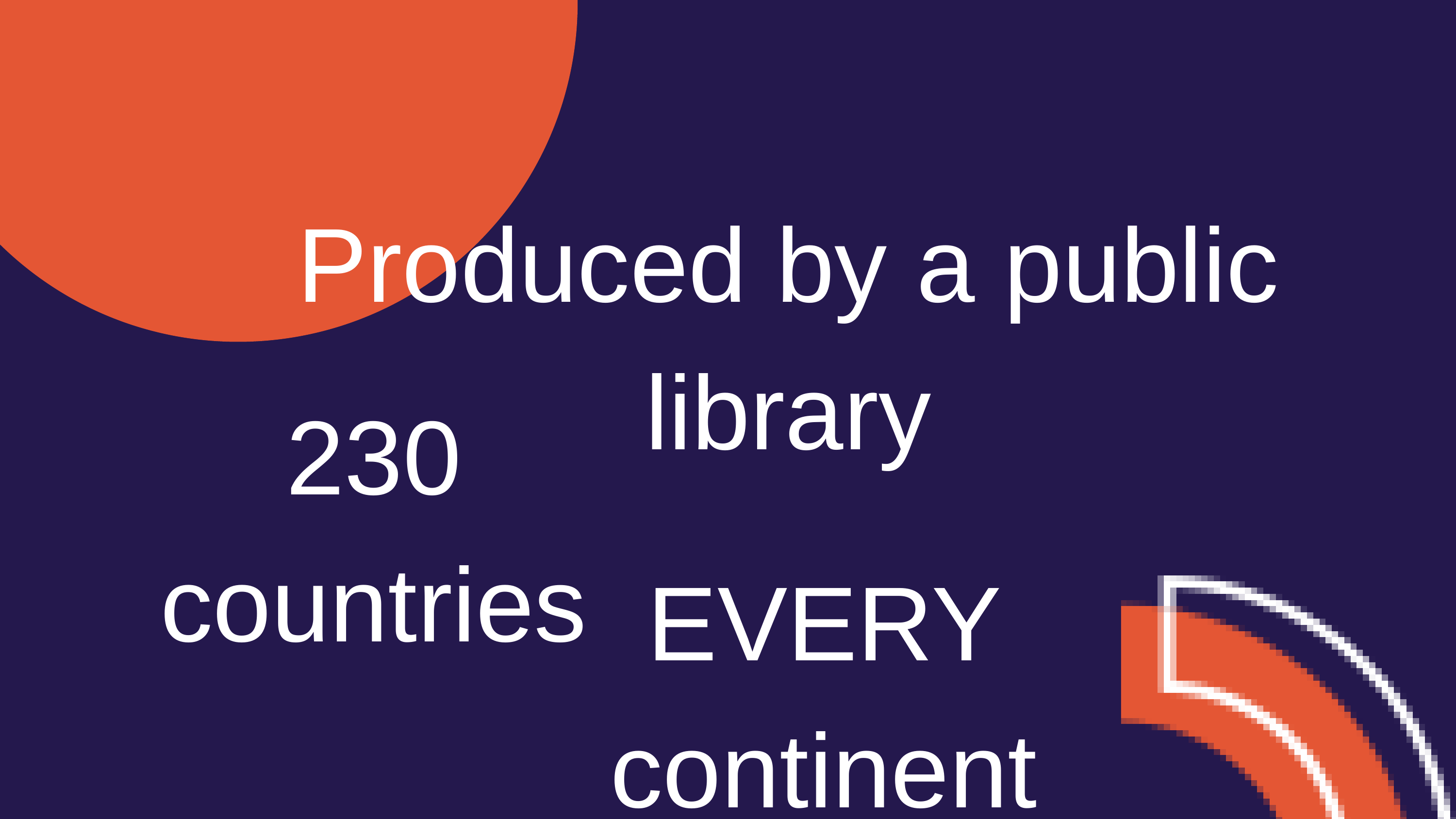

Produced by a public library
230 countries
EVERY continent